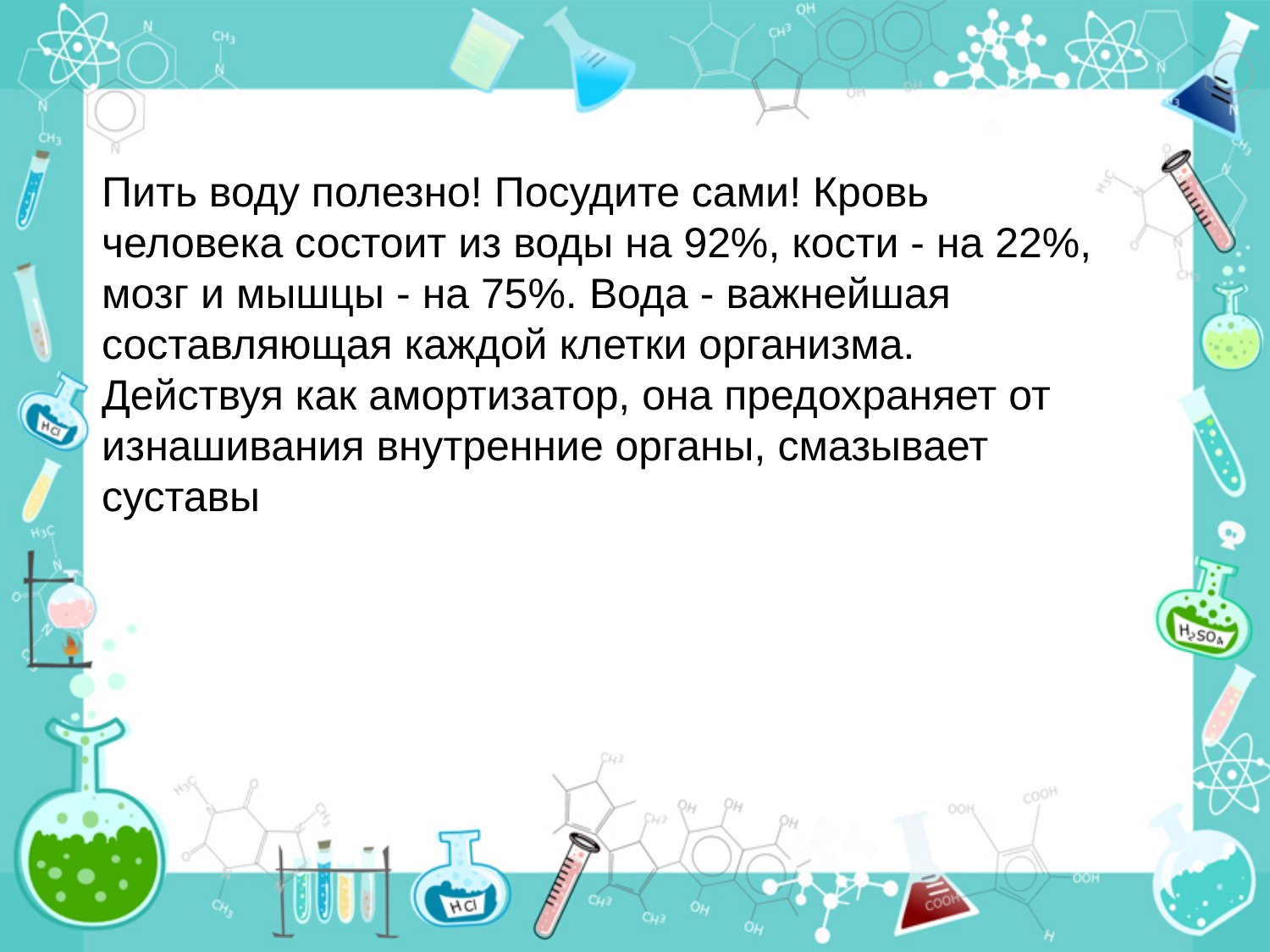

Пить воду полезно! Посудите сами! Кровь человека состоит из воды на 92%, кости - на 22%, мозг и мышцы - на 75%. Вода - важнейшая составляющая каждой клетки организма. Действуя как амортизатор, она предохраняет от изнашивания внутренние органы, смазывает суставы